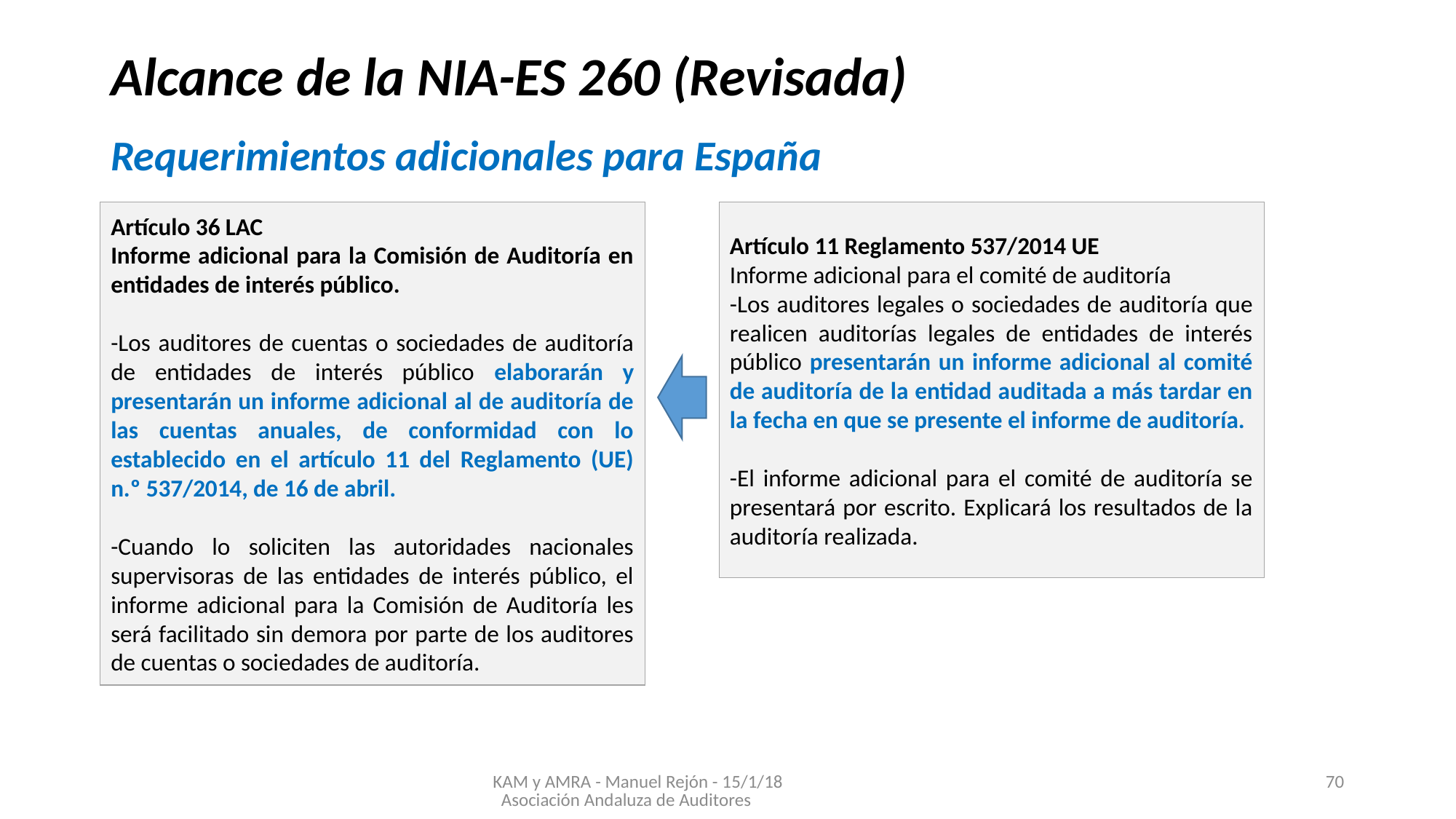

#
Alcance de la NIA-ES 260 (Revisada)

Requerimientos adicionales para España
Artículo 36 LAC
Informe adicional para la Comisión de Auditoría en entidades de interés público.

-Los auditores de cuentas o sociedades de auditoría de entidades de interés público elaborarán y presentarán un informe adicional al de auditoría de las cuentas anuales, de conformidad con lo establecido en el artículo 11 del Reglamento (UE) n.º 537/2014, de 16 de abril.

-Cuando lo soliciten las autoridades nacionales supervisoras de las entidades de interés público, el informe adicional para la Comisión de Auditoría les será facilitado sin demora por parte de los auditores de cuentas o sociedades de auditoría.
Artículo 11 Reglamento 537/2014 UE
Informe adicional para el comité de auditoría
-Los auditores legales o sociedades de auditoría que realicen auditorías legales de entidades de interés público presentarán un informe adicional al comité de auditoría de la entidad auditada a más tardar en la fecha en que se presente el informe de auditoría.

-El informe adicional para el comité de auditoría se presentará por escrito. Explicará los resultados de la auditoría realizada.

KAM y AMRA - Manuel Rejón - 15/1/18                                            Asociación Andaluza de Auditores
70